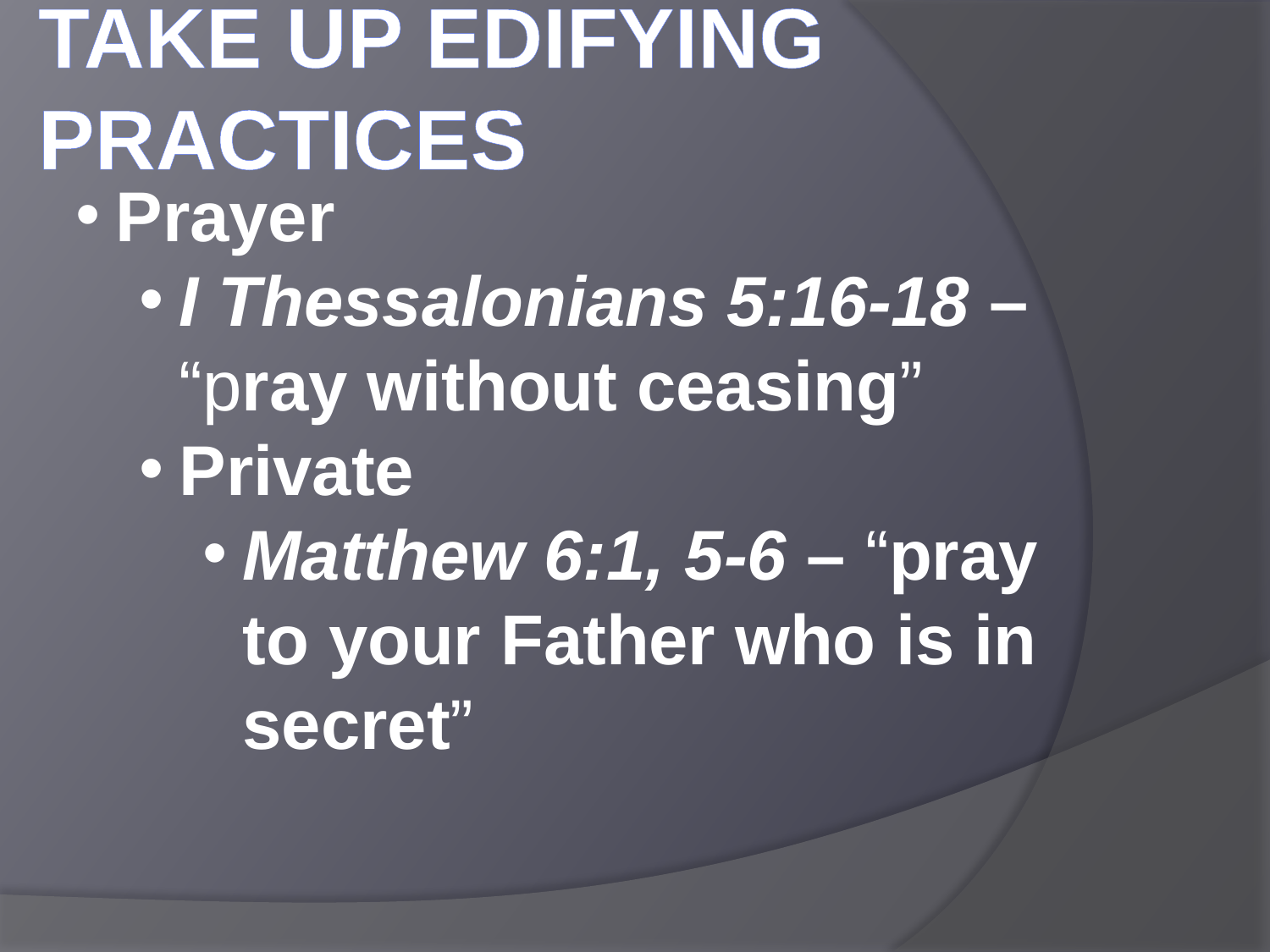

Take up edifying practices
Prayer
I Thessalonians 5:16-18 – “pray without ceasing”
Private
Matthew 6:1, 5-6 – “pray to your Father who is in secret”